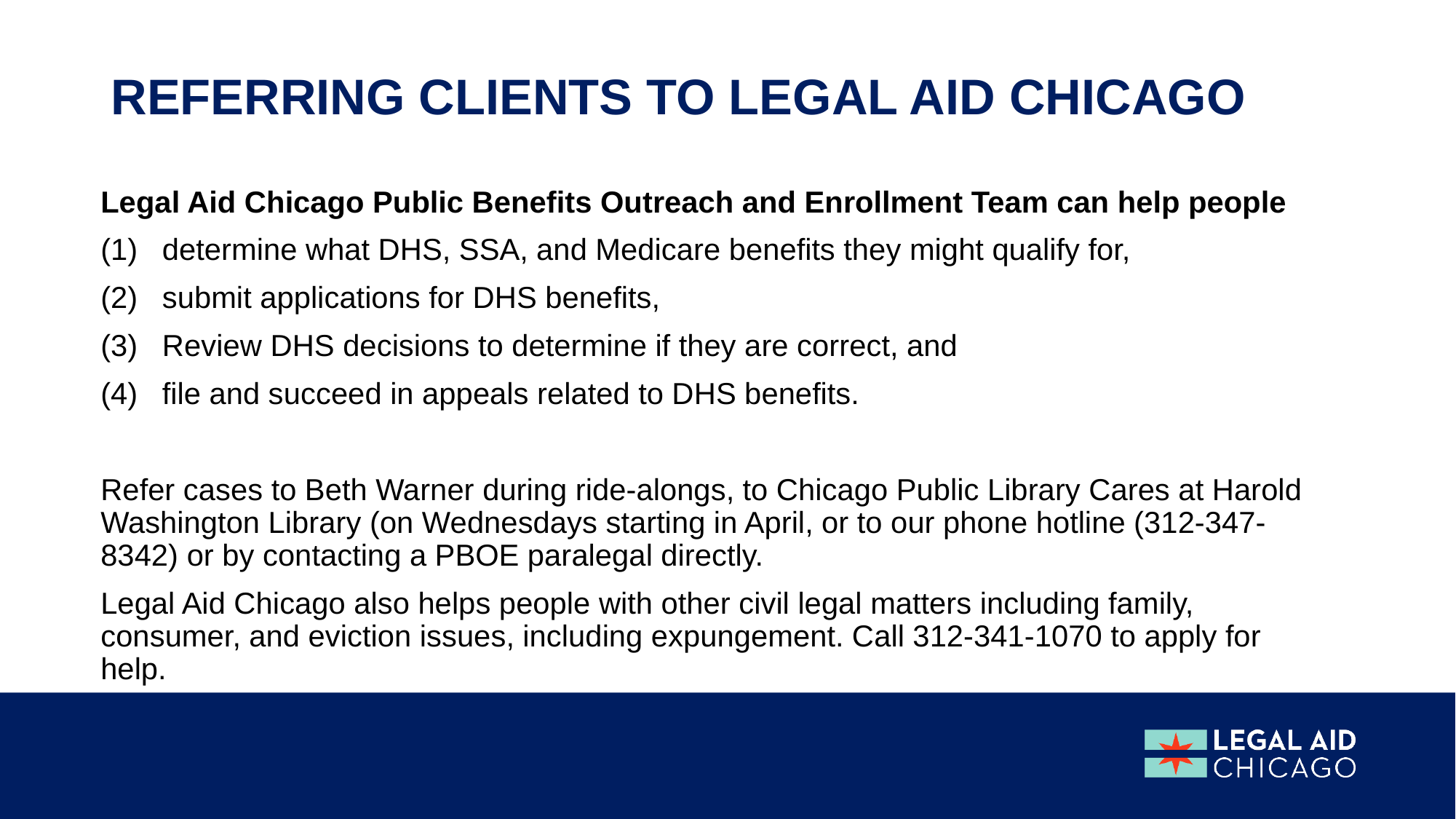

# Referring clients to Legal Aid Chicago
Legal Aid Chicago Public Benefits Outreach and Enrollment Team can help people
determine what DHS, SSA, and Medicare benefits they might qualify for,
submit applications for DHS benefits,
Review DHS decisions to determine if they are correct, and
file and succeed in appeals related to DHS benefits.

Refer cases to Beth Warner during ride-alongs, to Chicago Public Library Cares at Harold Washington Library (on Wednesdays starting in April, or to our phone hotline (312-347-8342) or by contacting a PBOE paralegal directly.
Legal Aid Chicago also helps people with other civil legal matters including family, consumer, and eviction issues, including expungement. Call 312-341-1070 to apply for help.